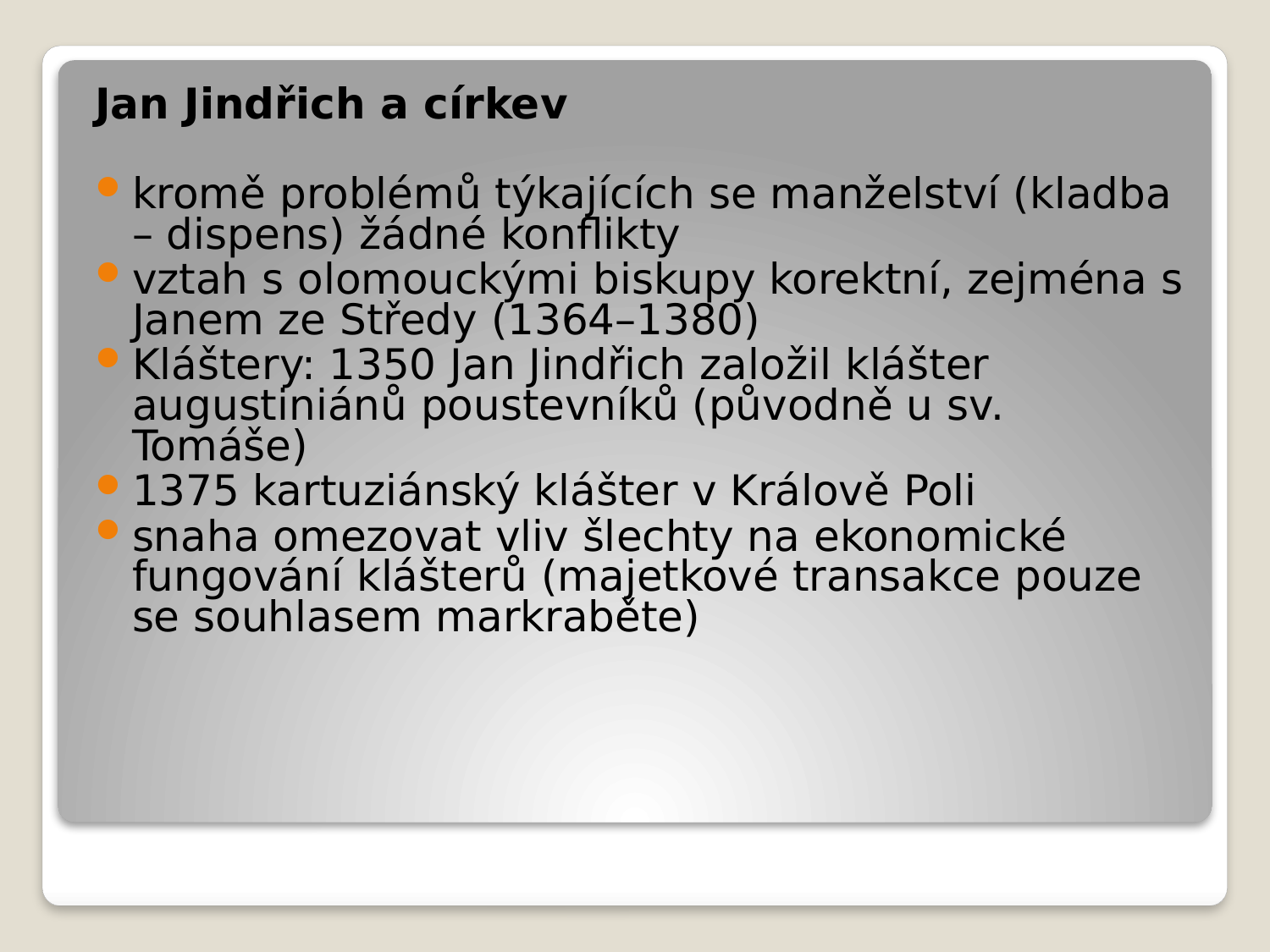

Jan Jindřich a církev

kromě problémů týkajících se manželství (kladba – dispens) žádné konflikty
vztah s olomouckými biskupy korektní, zejména s Janem ze Středy (1364–1380)
Kláštery: 1350 Jan Jindřich založil klášter augustiniánů poustevníků (původně u sv. Tomáše)
1375 kartuziánský klášter v Králově Poli
snaha omezovat vliv šlechty na ekonomické fungování klášterů (majetkové transakce pouze se souhlasem markraběte)

#